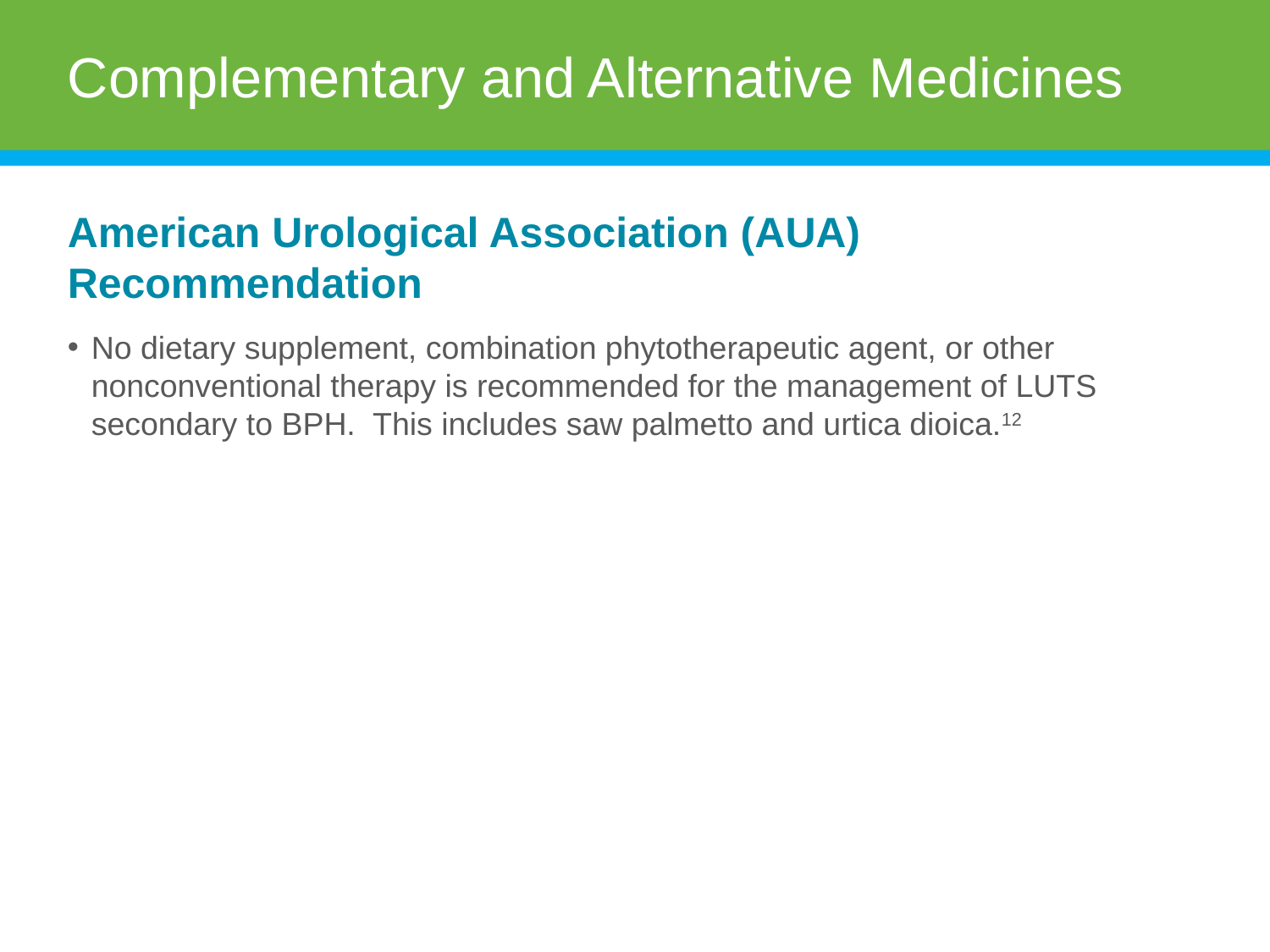

# Complementary and Alternative Medicines
American Urological Association (AUA) Recommendation
No dietary supplement, combination phytotherapeutic agent, or other nonconventional therapy is recommended for the management of LUTS secondary to BPH.  This includes saw palmetto and urtica dioica.12